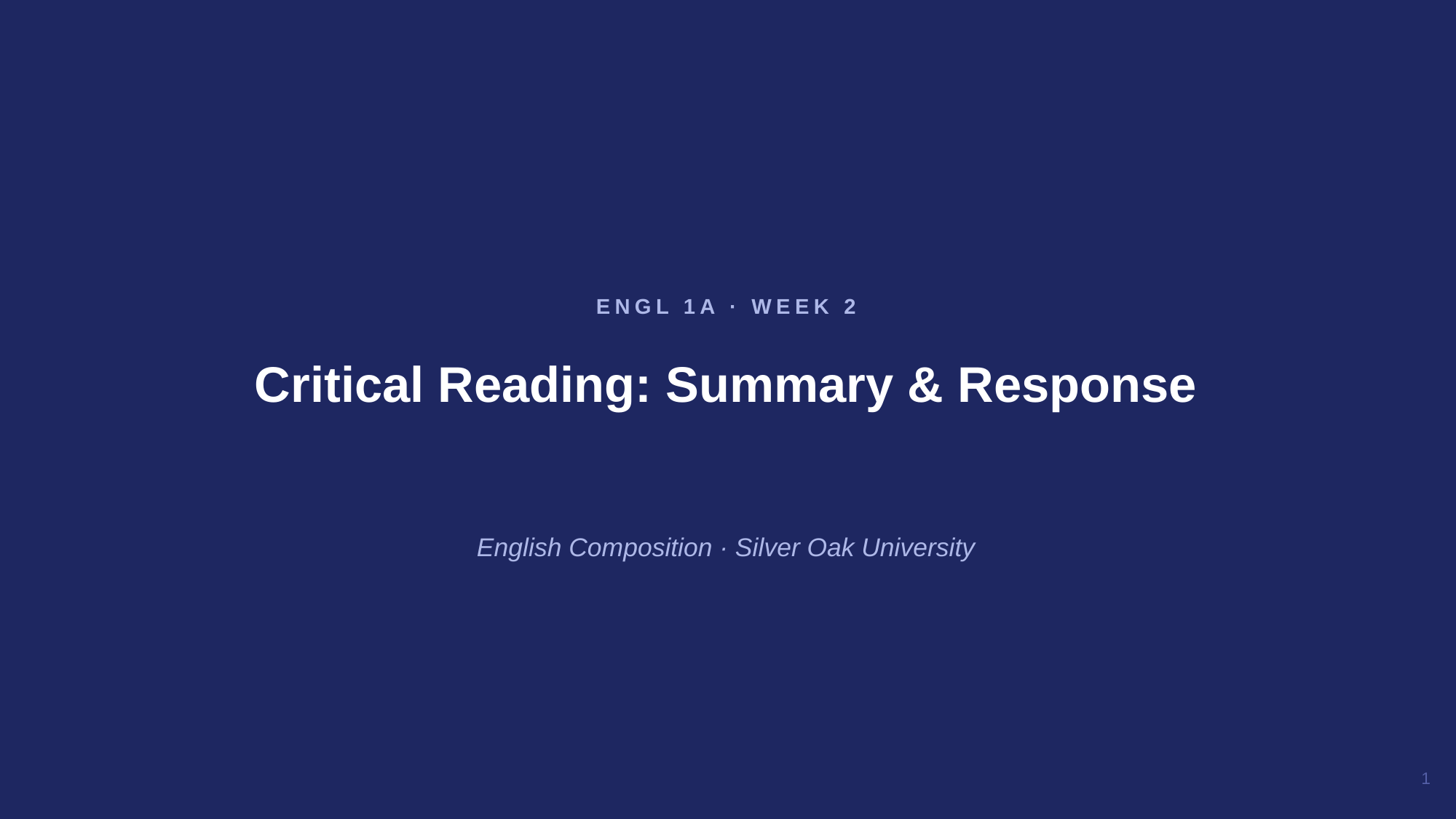

Critical Reading: Summary & Response
ENGL 1A · WEEK 2
English Composition · Silver Oak University
1